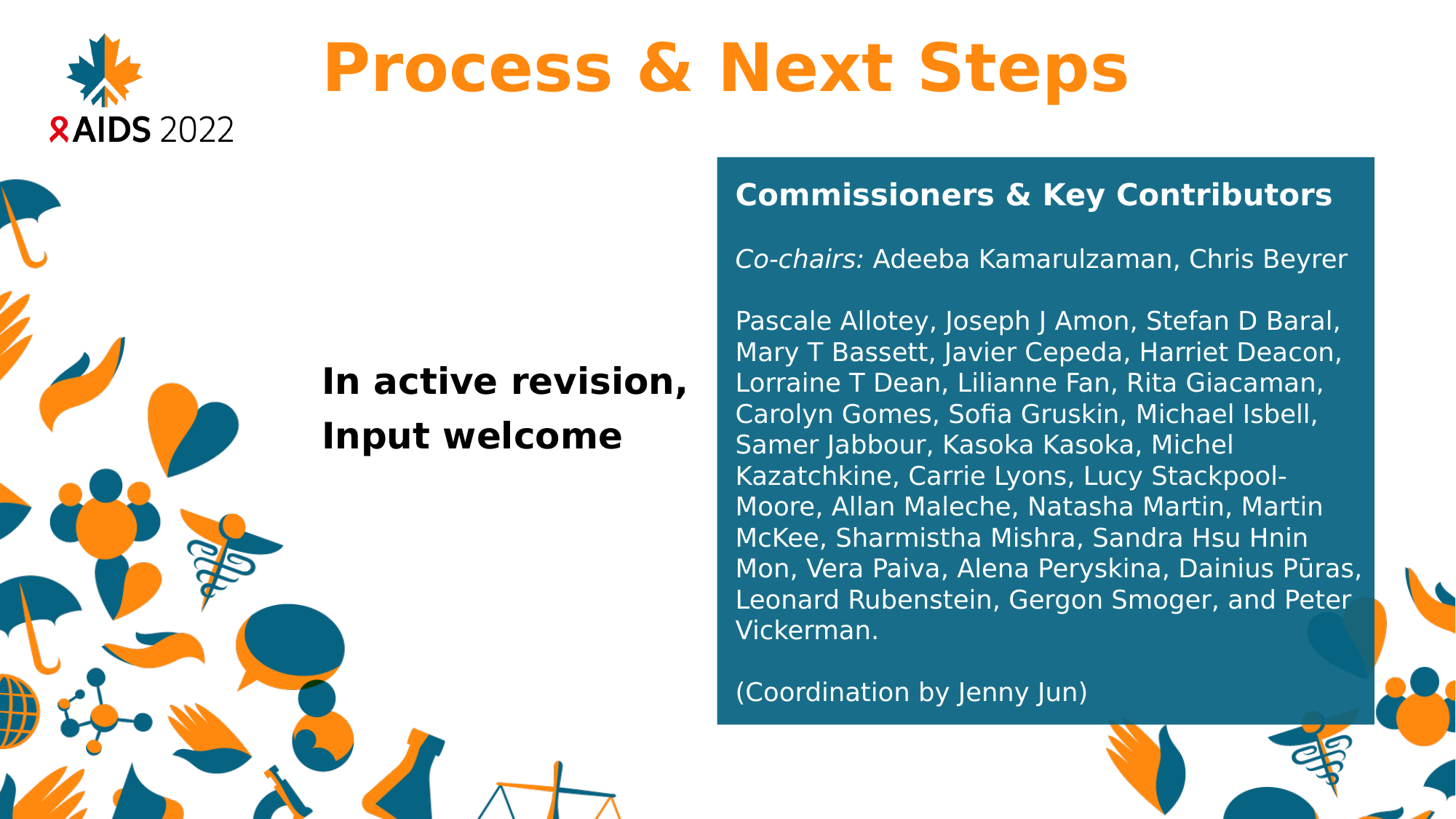

# Process & Next Steps
Commissioners & Key Contributors
Co-chairs: Adeeba Kamarulzaman, Chris Beyrer

Pascale Allotey, Joseph J Amon, Stefan D Baral, Mary T Bassett, Javier Cepeda, Harriet Deacon, Lorraine T Dean, Lilianne Fan, Rita Giacaman, Carolyn Gomes, Sofia Gruskin, Michael Isbell, Samer Jabbour, Kasoka Kasoka, Michel Kazatchkine, Carrie Lyons, Lucy Stackpool-Moore, Allan Maleche, Natasha Martin, Martin McKee, Sharmistha Mishra, Sandra Hsu Hnin Mon, Vera Paiva, Alena Peryskina, Dainius Pūras, Leonard Rubenstein, Gergon Smoger, and Peter Vickerman.

(Coordination by Jenny Jun)
In active revision,
Input welcome